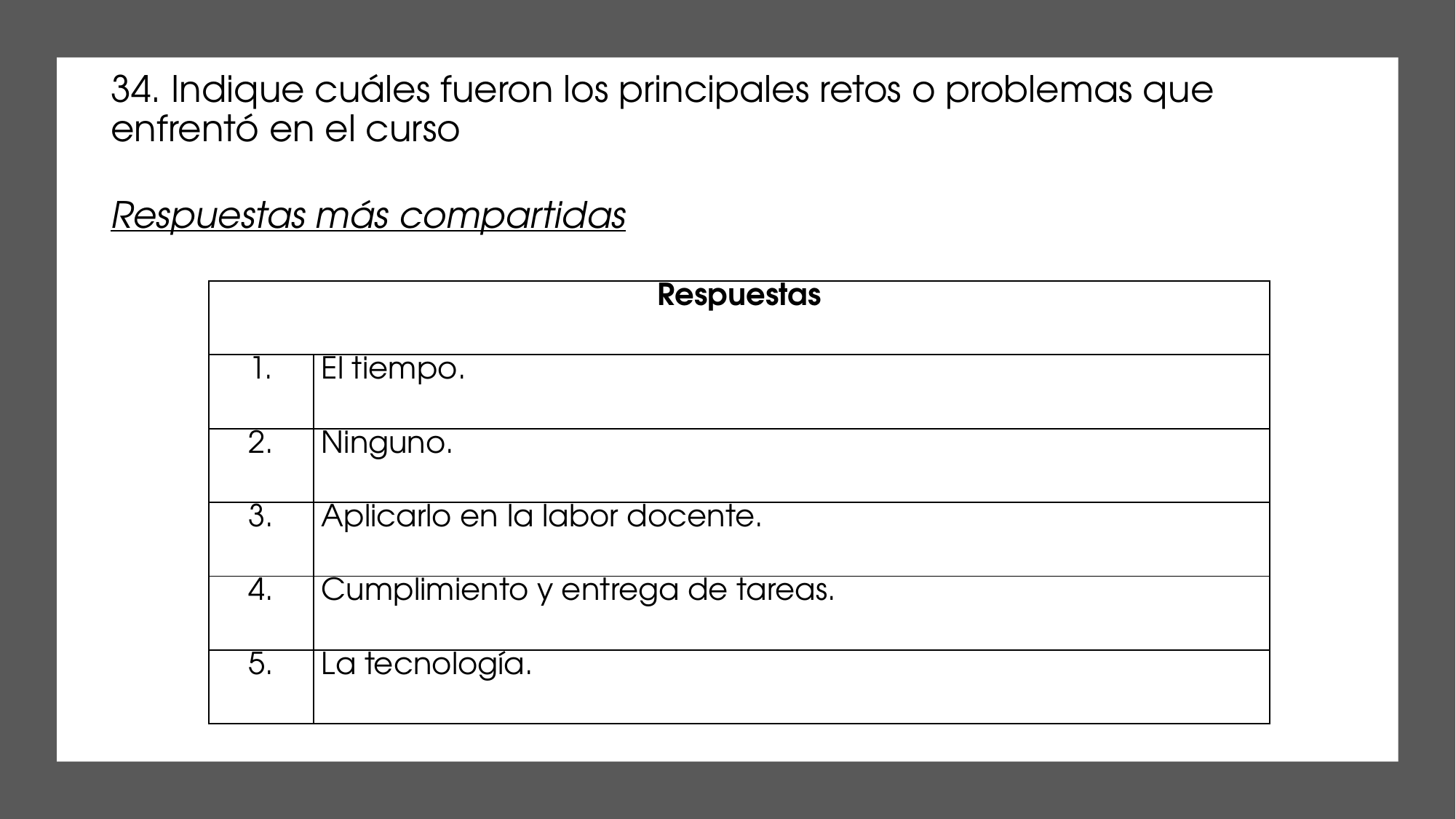

34. Indique cuáles fueron los principales retos o problemas que enfrentó en el curso
Respuestas más compartidas

| Respuestas |  |
| --- | --- |
| 1. | El tiempo. |
| 2. | Ninguno. |
| 3. | Aplicarlo en la labor docente. |
| 4. | Cumplimiento y entrega de tareas. |
| 5. | La tecnología. |